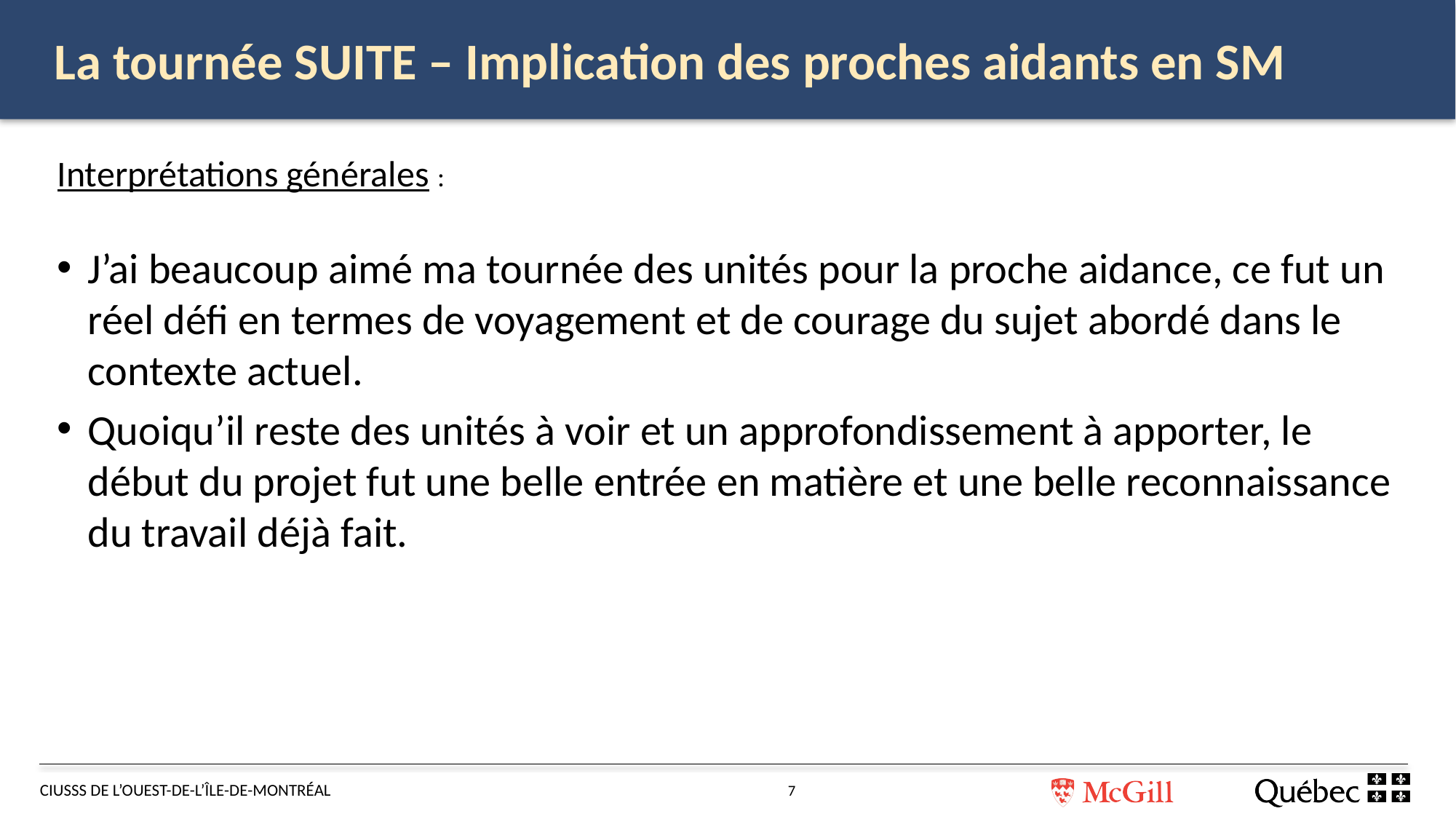

La tournée SUITE – Implication des proches aidants en SM

Interprétations générales :

J’ai beaucoup aimé ma tournée des unités pour la proche aidance, ce fut un réel défi en termes de voyagement et de courage du sujet abordé dans le contexte actuel.
Quoiqu’il reste des unités à voir et un approfondissement à apporter, le début du projet fut une belle entrée en matière et une belle reconnaissance du travail déjà fait.